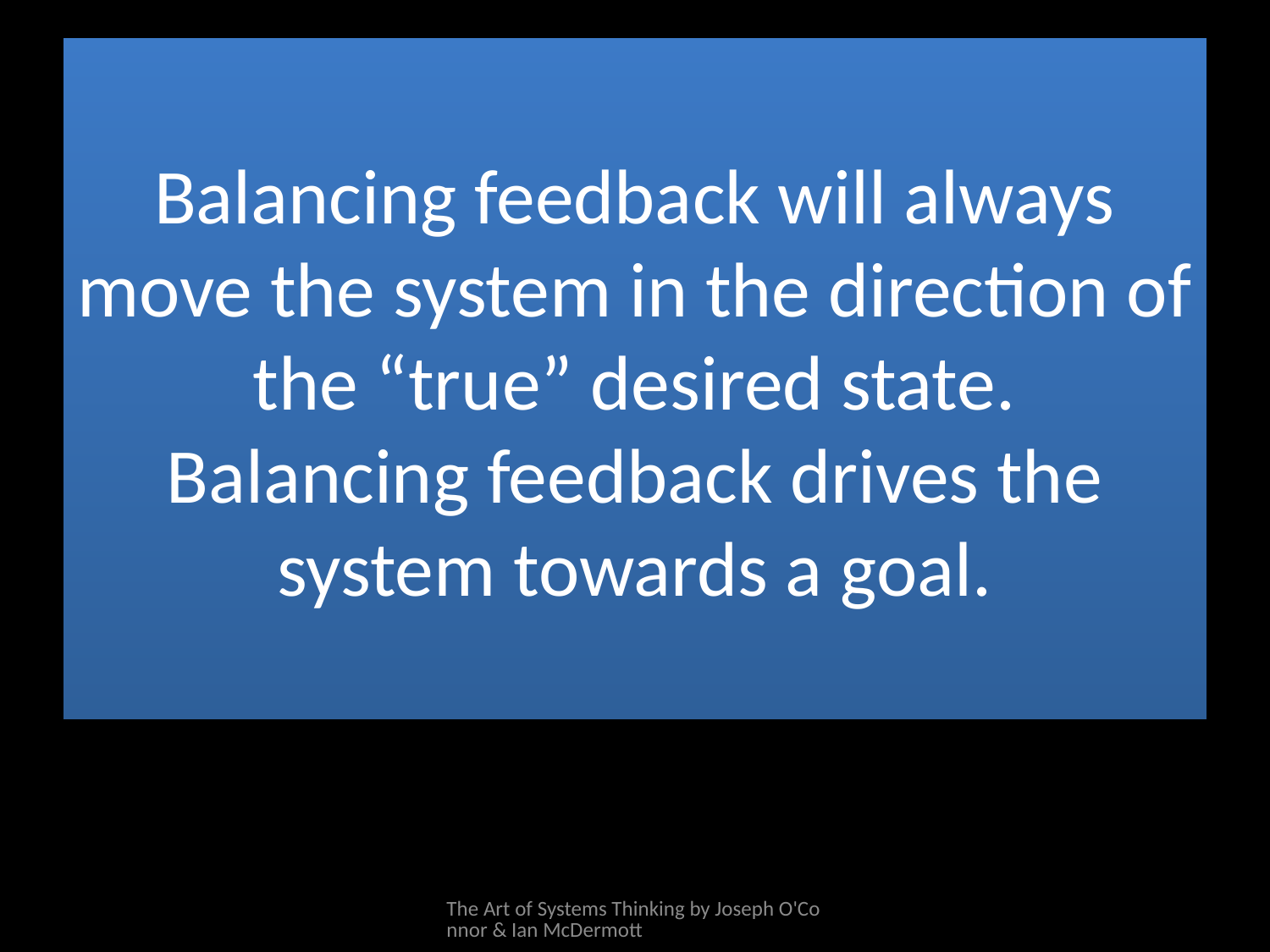

# Balancing feedback will always move the system in the direction of the “true” desired state. Balancing feedback drives the system towards a goal.
The Art of Systems Thinking by Joseph O'Connor & Ian McDermott